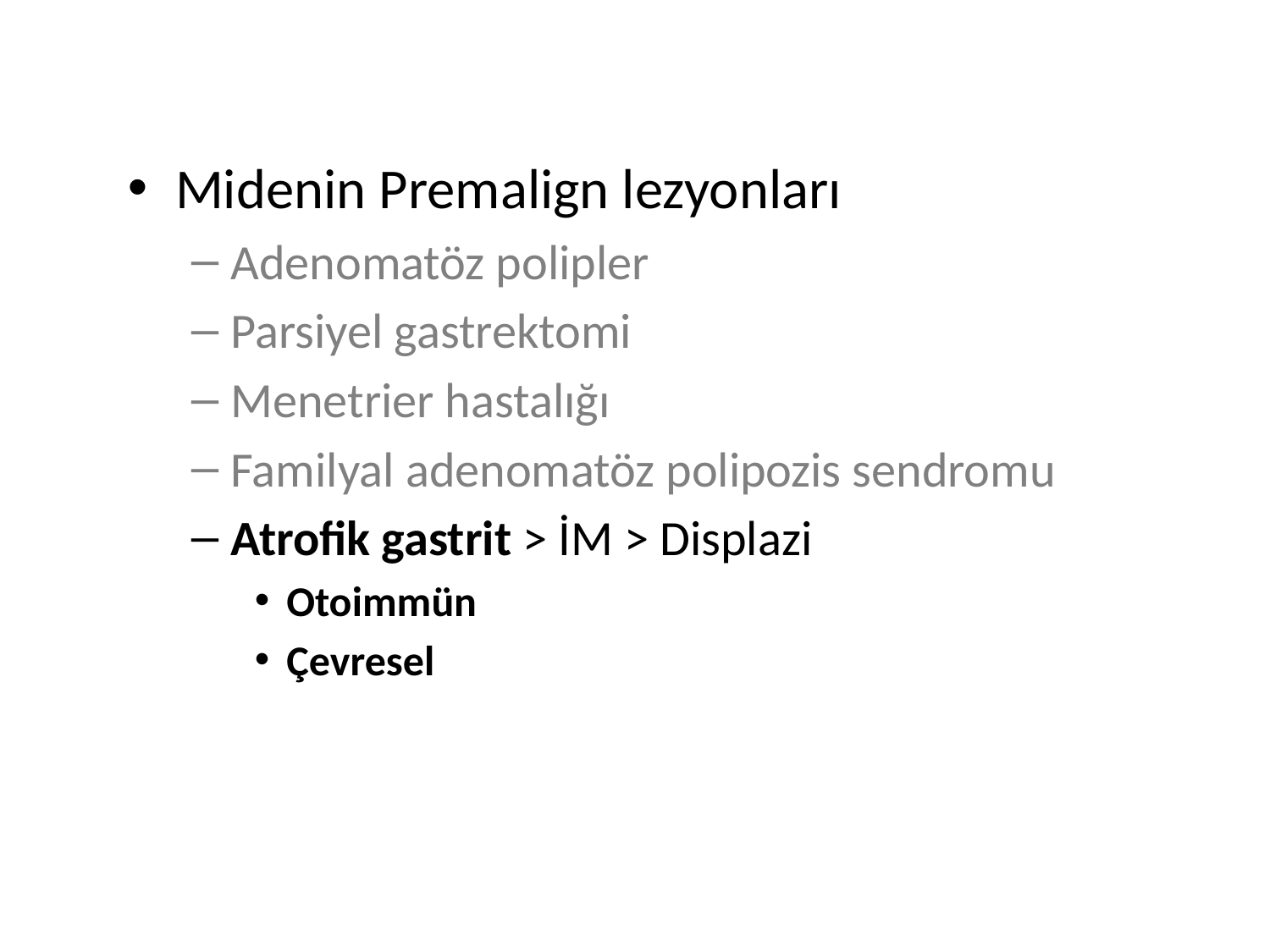

#
Midenin Premalign lezyonları
Adenomatöz polipler
Parsiyel gastrektomi
Menetrier hastalığı
Familyal adenomatöz polipozis sendromu
Atrofik gastrit > İM > Displazi
Otoimmün
Çevresel